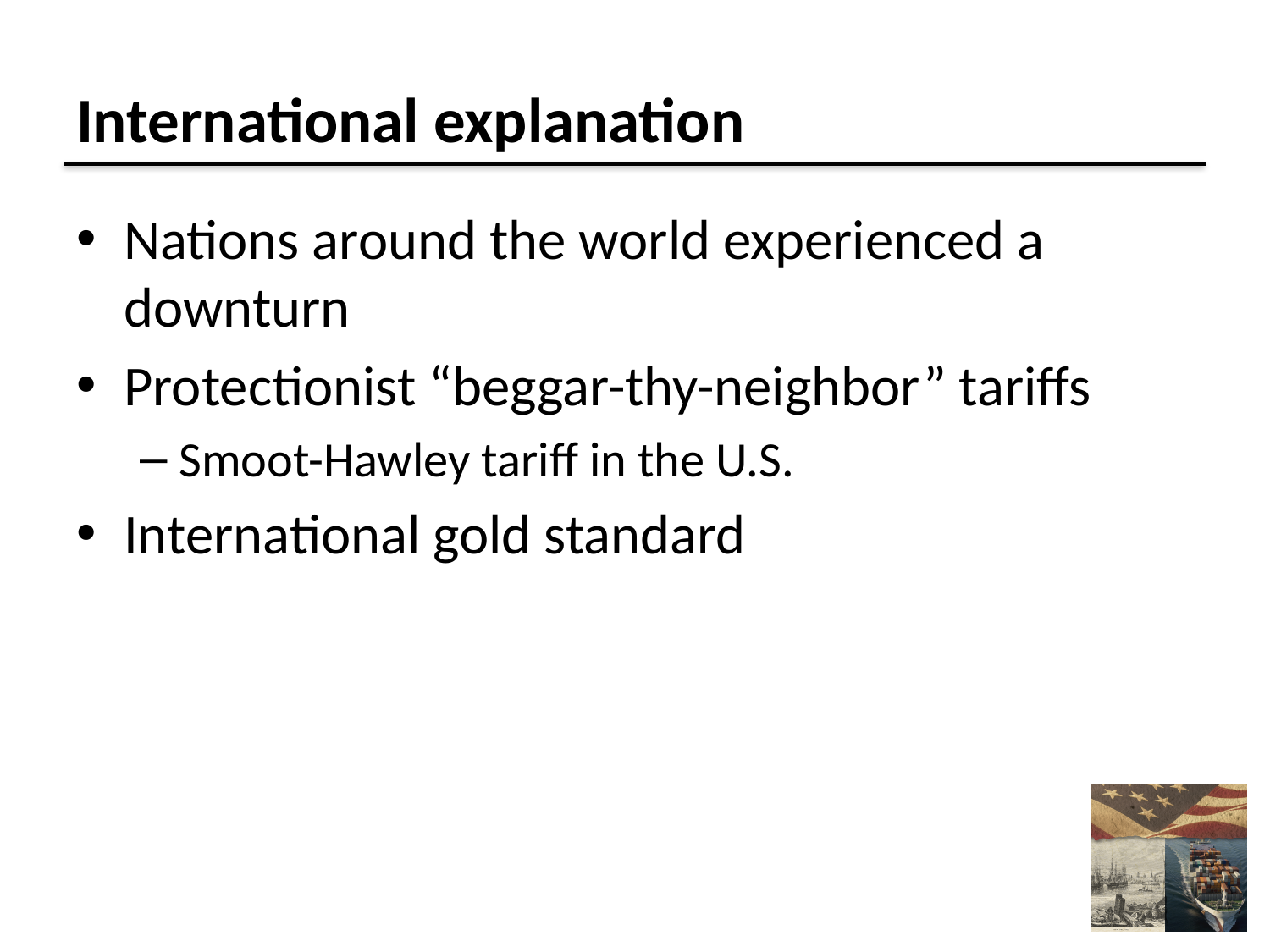

# International explanation
Nations around the world experienced a downturn
Protectionist “beggar-thy-neighbor” tariffs
Smoot-Hawley tariff in the U.S.
International gold standard